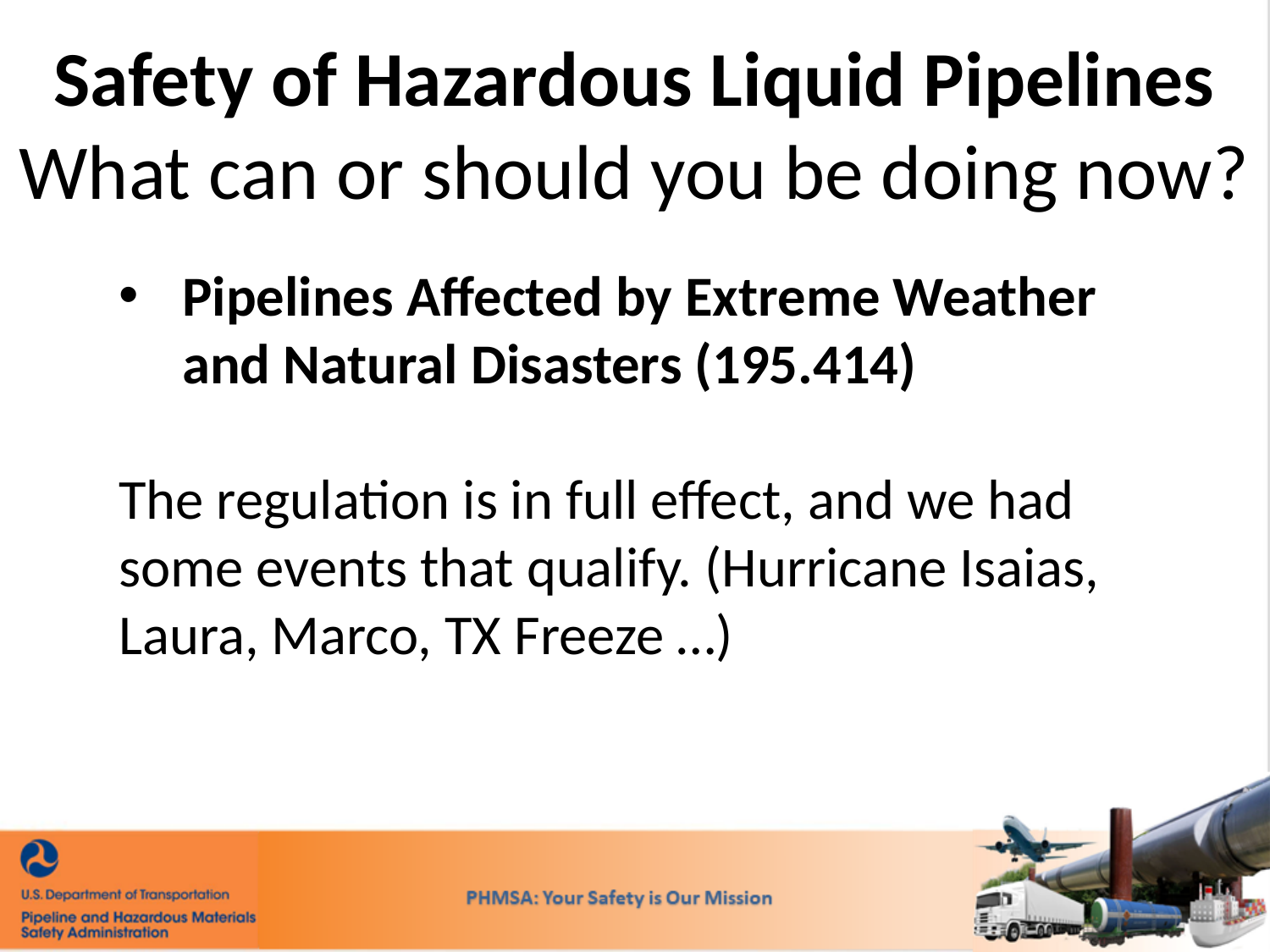

Safety of Hazardous Liquid Pipelines
What can or should you be doing now?
Pipelines Affected by Extreme Weather and Natural Disasters (195.414)

The regulation is in full effect, and we had some events that qualify. (Hurricane Isaias, Laura, Marco, TX Freeze …)